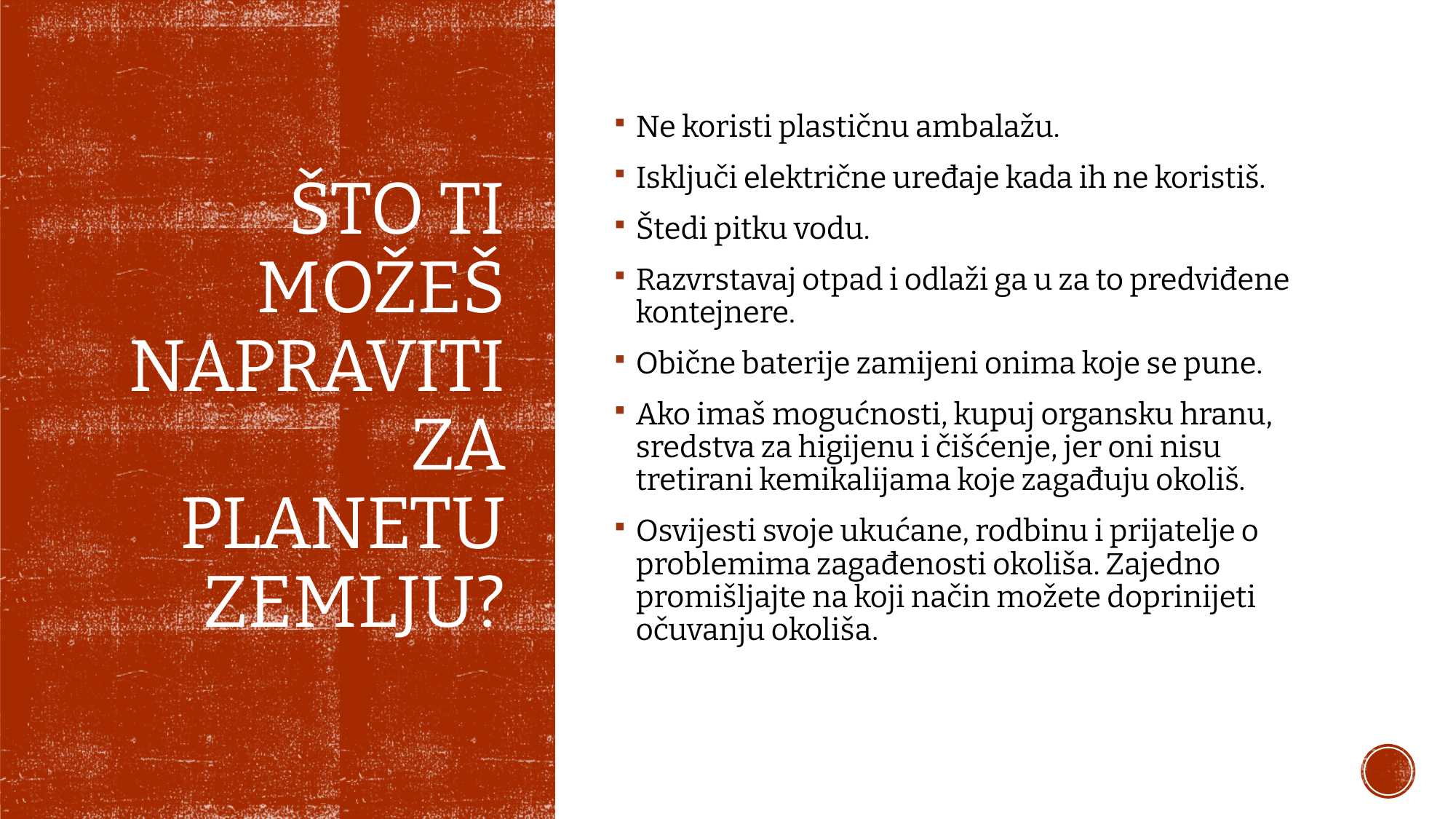

Ne koristi plastičnu ambalažu.
Isključi električne uređaje kada ih ne koristiš.
Štedi pitku vodu.
Razvrstavaj otpad i odlaži ga u za to predviđene kontejnere.
Obične baterije zamijeni onima koje se pune.
Ako imaš mogućnosti, kupuj organsku hranu, sredstva za higijenu i čišćenje, jer oni nisu  tretirani kemikalijama koje zagađuju okoliš.
Osvijesti svoje ukućane, rodbinu i prijatelje o problemima zagađenosti okoliša. Zajedno promišljajte na koji način možete doprinijeti očuvanju okoliša.

# ŠTO TI MOŽEŠ NAPRAVITI ZA PLANETU ZEMLJU?